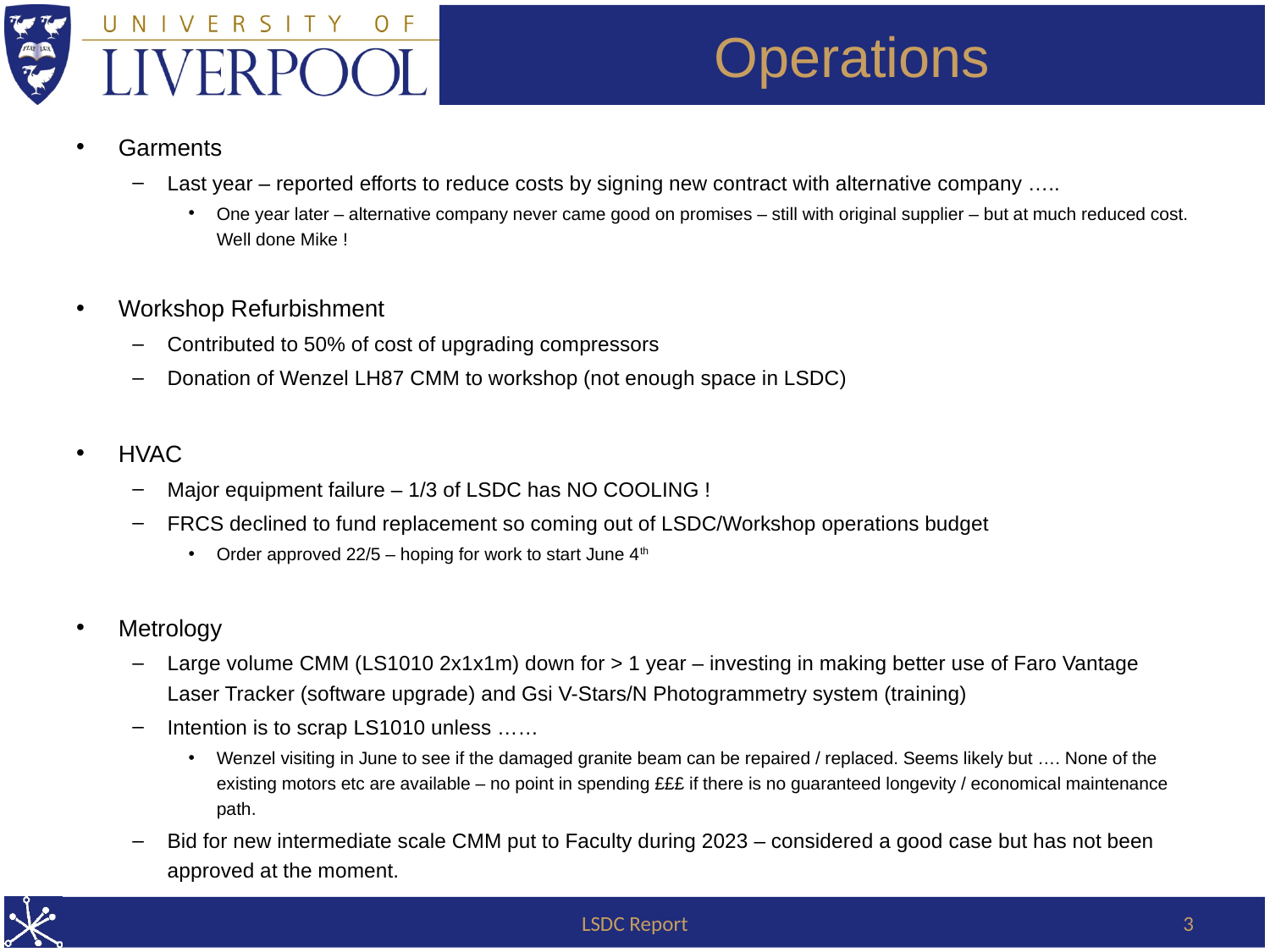

# Operations
Garments
Last year – reported efforts to reduce costs by signing new contract with alternative company …..
One year later – alternative company never came good on promises – still with original supplier – but at much reduced cost. Well done Mike !

Workshop Refurbishment
Contributed to 50% of cost of upgrading compressors
Donation of Wenzel LH87 CMM to workshop (not enough space in LSDC)

HVAC
Major equipment failure – 1/3 of LSDC has NO COOLING !
FRCS declined to fund replacement so coming out of LSDC/Workshop operations budget
Order approved 22/5 – hoping for work to start June 4th

Metrology
Large volume CMM (LS1010 2x1x1m) down for > 1 year – investing in making better use of Faro Vantage Laser Tracker (software upgrade) and Gsi V-Stars/N Photogrammetry system (training)
Intention is to scrap LS1010 unless ……
Wenzel visiting in June to see if the damaged granite beam can be repaired / replaced. Seems likely but …. None of the existing motors etc are available – no point in spending £££ if there is no guaranteed longevity / economical maintenance path.
Bid for new intermediate scale CMM put to Faculty during 2023 – considered a good case but has not been approved at the moment.

LSDC Report
3